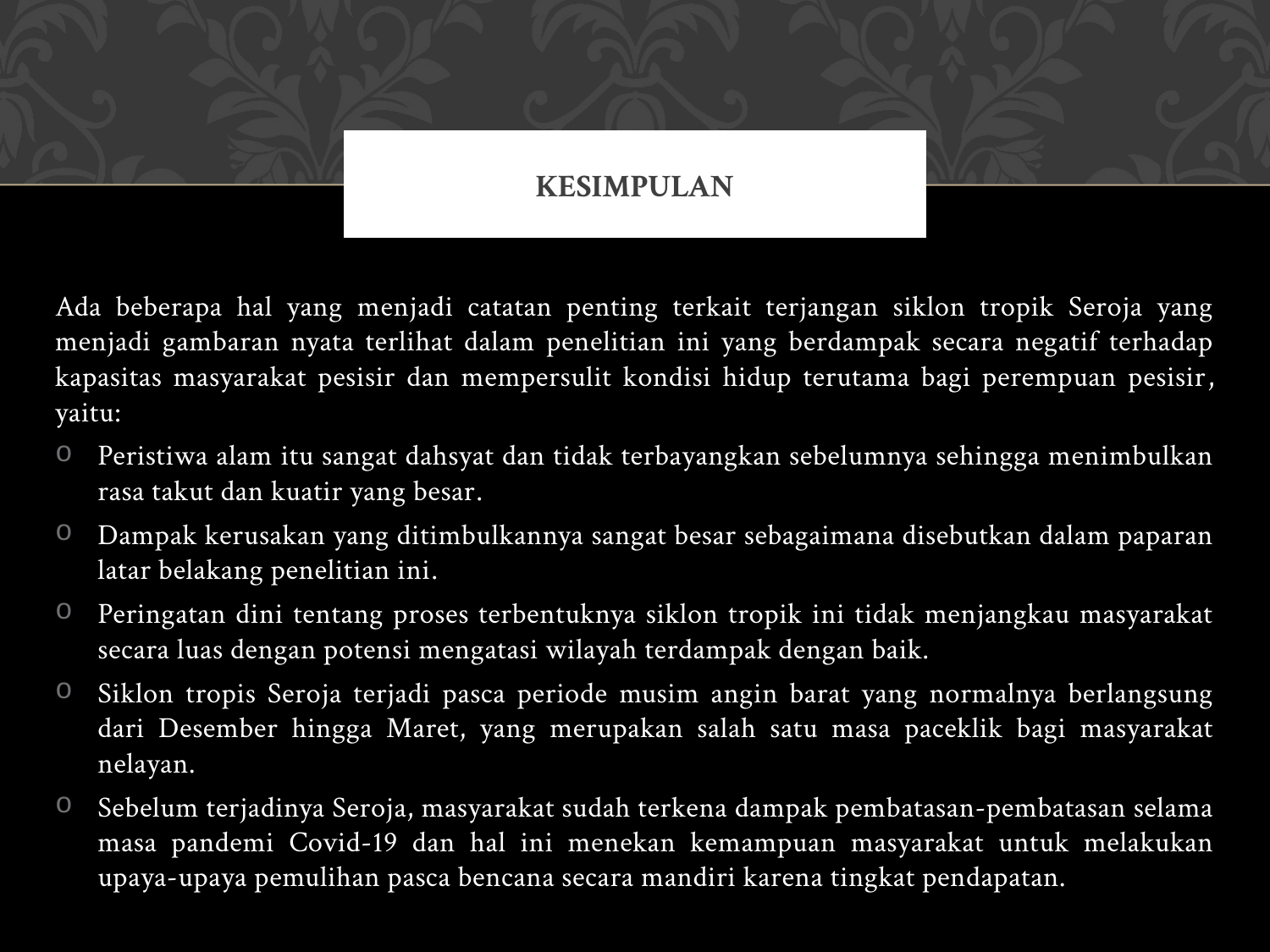

# Kesimpulan
Ada beberapa hal yang menjadi catatan penting terkait terjangan siklon tropik Seroja yang menjadi gambaran nyata terlihat dalam penelitian ini yang berdampak secara negatif terhadap kapasitas masyarakat pesisir dan mempersulit kondisi hidup terutama bagi perempuan pesisir, yaitu:
Peristiwa alam itu sangat dahsyat dan tidak terbayangkan sebelumnya sehingga menimbulkan rasa takut dan kuatir yang besar.
Dampak kerusakan yang ditimbulkannya sangat besar sebagaimana disebutkan dalam paparan latar belakang penelitian ini.
Peringatan dini tentang proses terbentuknya siklon tropik ini tidak menjangkau masyarakat secara luas dengan potensi mengatasi wilayah terdampak dengan baik.
Siklon tropis Seroja terjadi pasca periode musim angin barat yang normalnya berlangsung dari Desember hingga Maret, yang merupakan salah satu masa paceklik bagi masyarakat nelayan.
Sebelum terjadinya Seroja, masyarakat sudah terkena dampak pembatasan-pembatasan selama masa pandemi Covid-19 dan hal ini menekan kemampuan masyarakat untuk melakukan upaya-upaya pemulihan pasca bencana secara mandiri karena tingkat pendapatan.